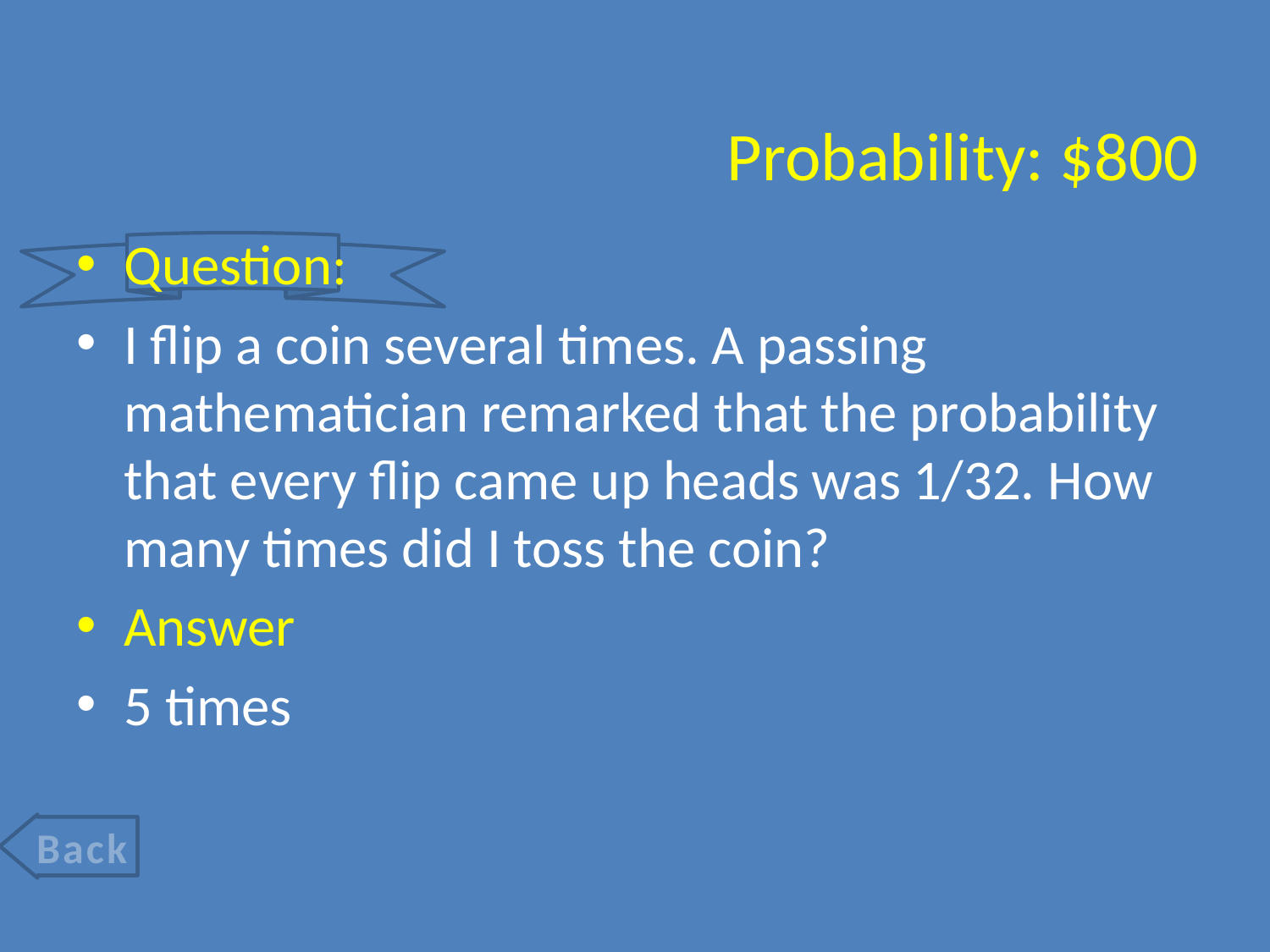

# Probability: $800
Question:
I flip a coin several times. A passing mathematician remarked that the probability that every flip came up heads was 1/32. How many times did I toss the coin?
Answer
5 times

Back